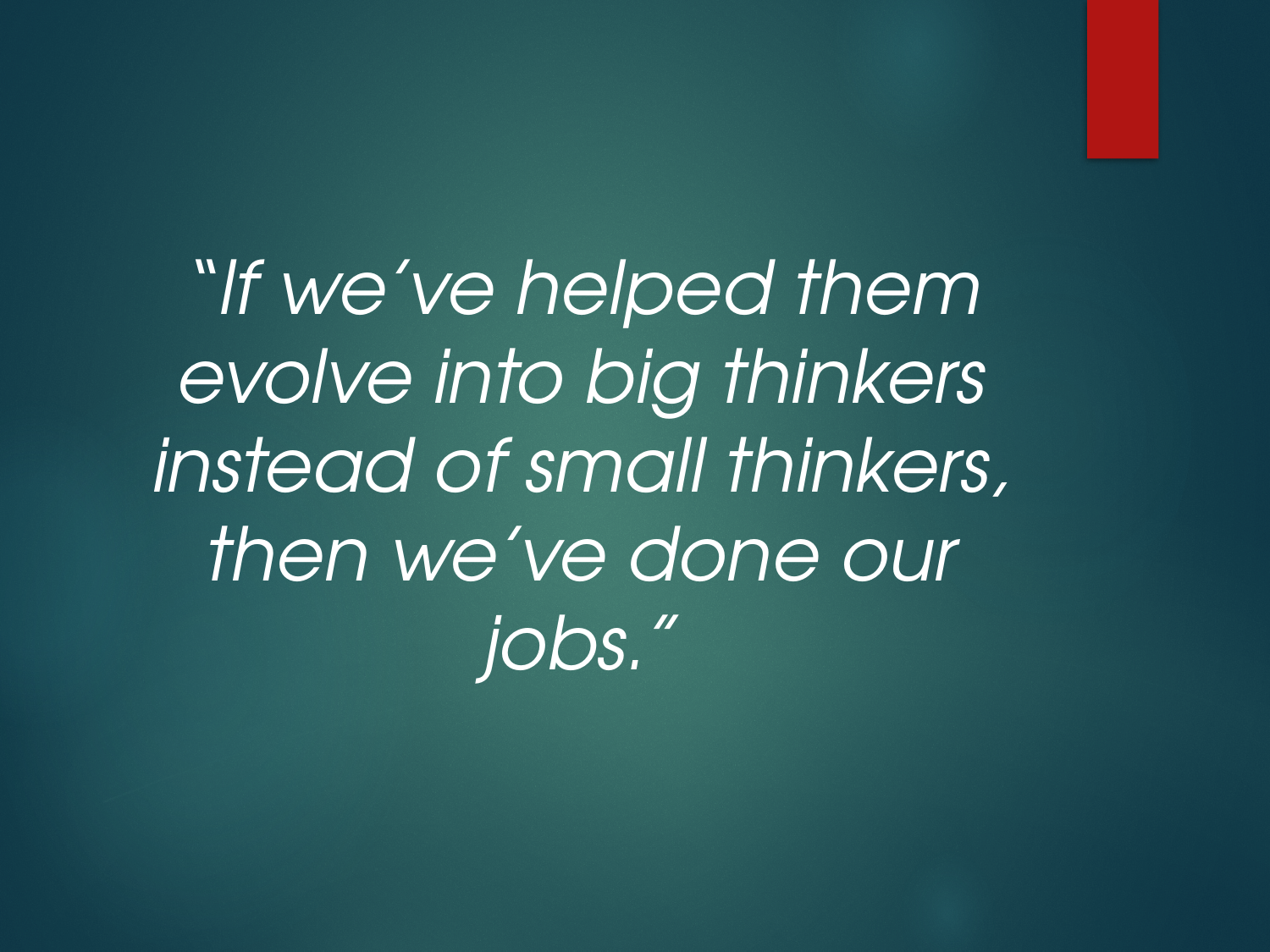

#
“If we’ve helped them evolve into big thinkers instead of small thinkers, then we’ve done our jobs.”